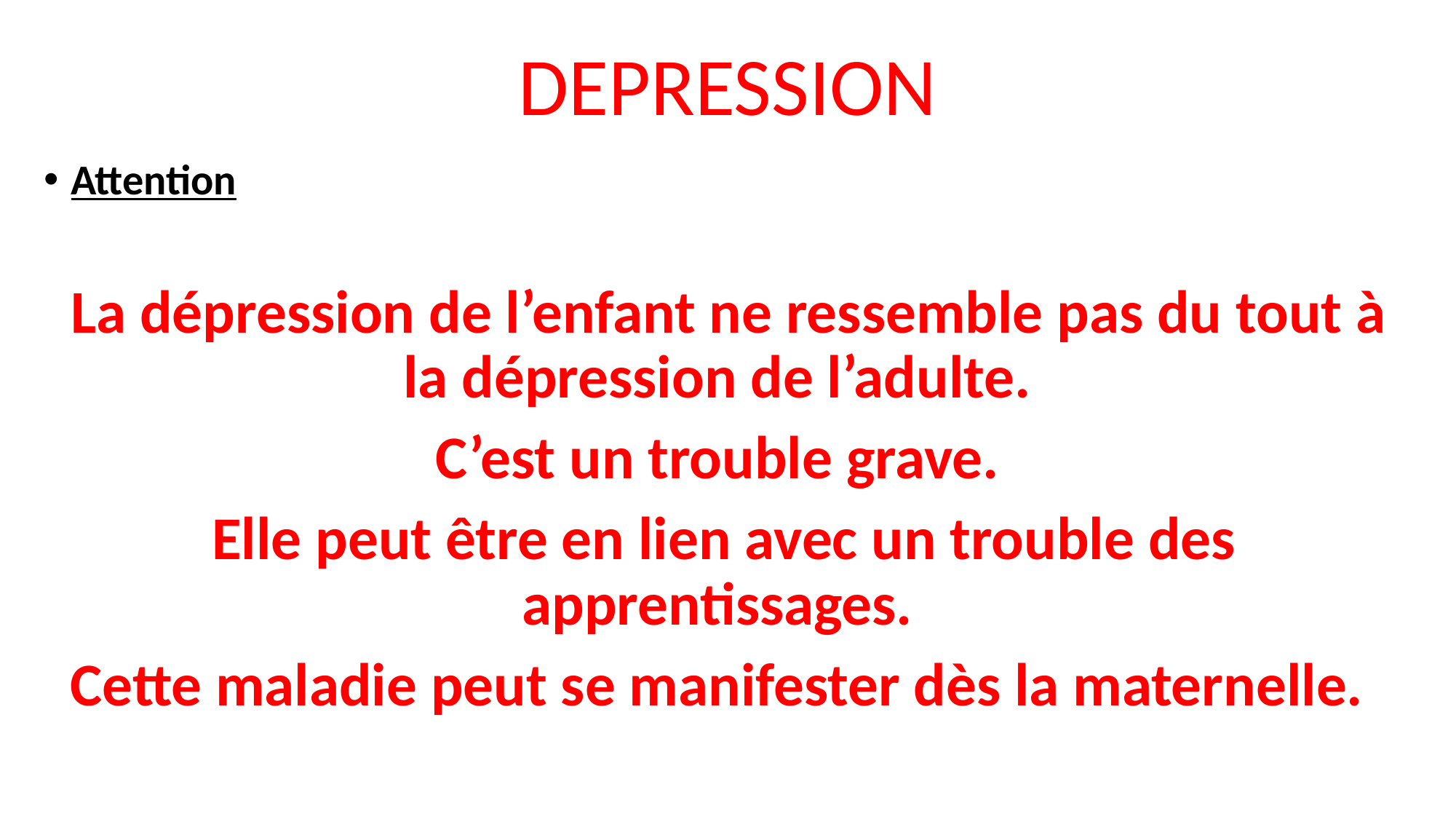

# DEPRESSION
Attention

 La dépression de l’enfant ne ressemble pas du tout à la dépression de l’adulte.
C’est un trouble grave.
Elle peut être en lien avec un trouble des apprentissages.
Cette maladie peut se manifester dès la maternelle.